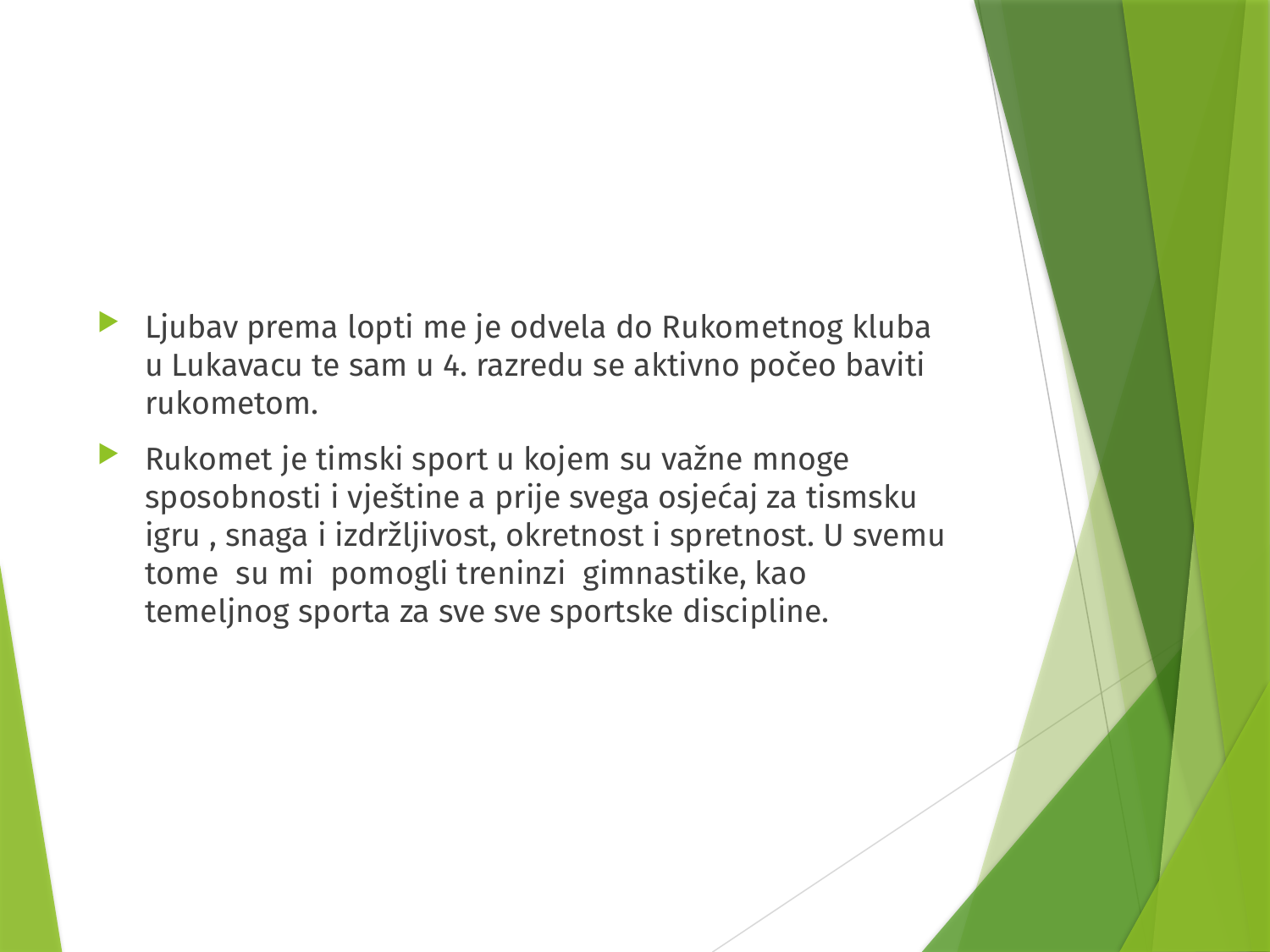

Ljubav prema lopti me je odvela do Rukometnog kluba u Lukavacu te sam u 4. razredu se aktivno počeo baviti rukometom.
Rukomet je timski sport u kojem su važne mnoge sposobnosti i vještine a prije svega osjećaj za tismsku igru , snaga i izdržljivost, okretnost i spretnost. U svemu tome  su mi  pomogli treninzi  gimnastike, kao temeljnog sporta za sve sve sportske discipline.